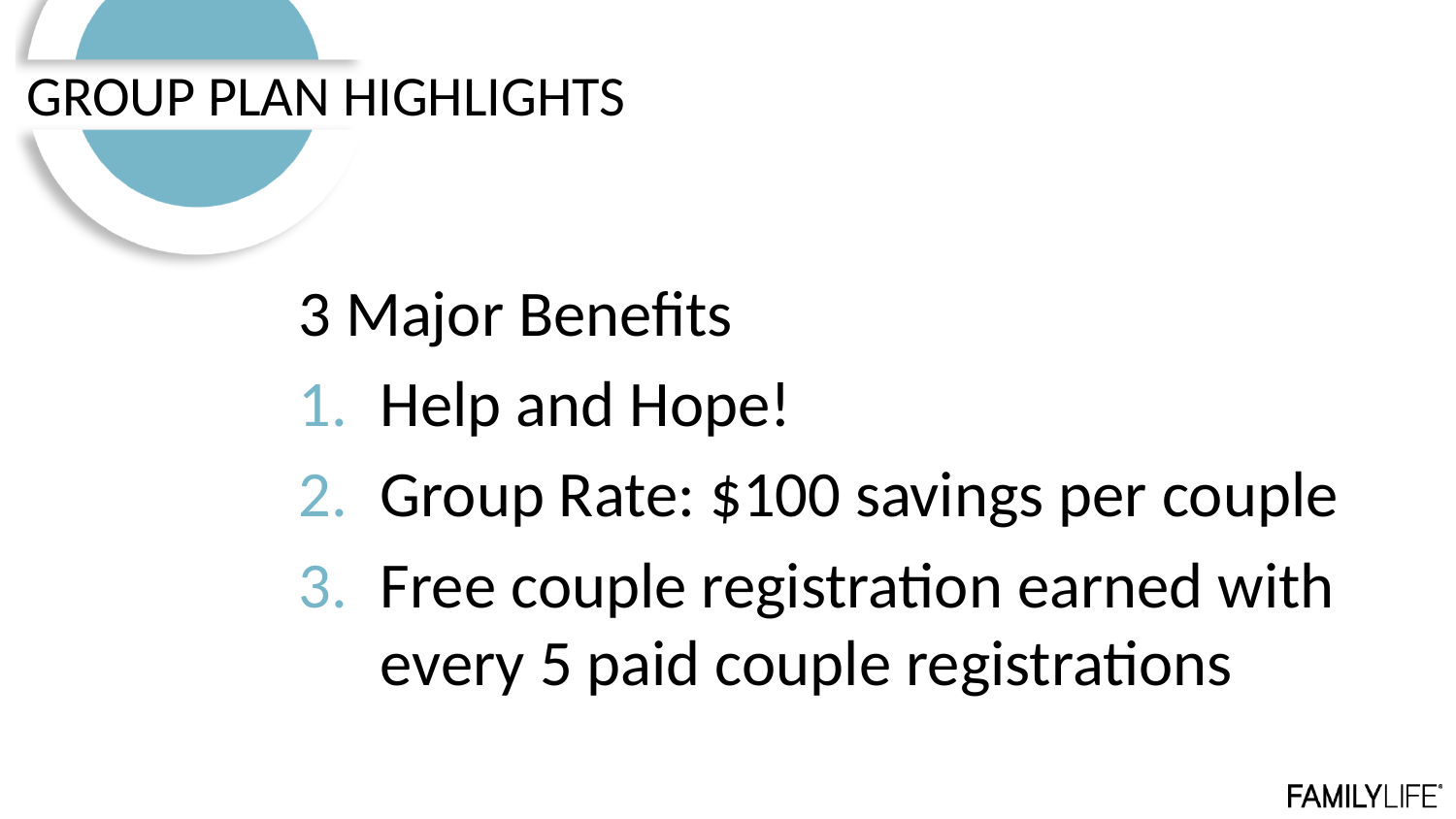

GROUP PLAN HIGHLIGHTS
3 Major Benefits
Help and Hope!
Group Rate: $100 savings per couple
Free couple registration earned with every 5 paid couple registrations